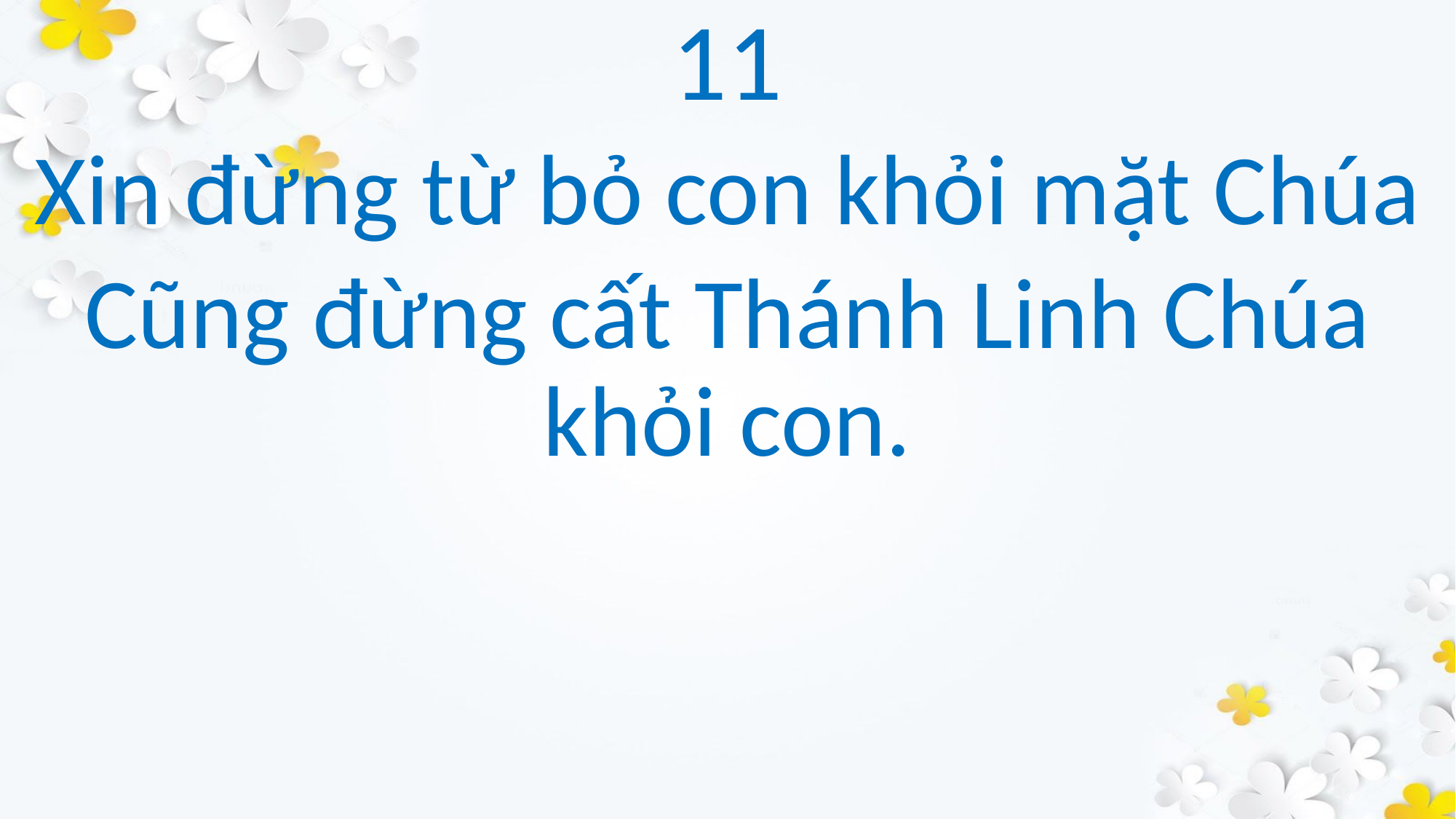

11
Xin đừng từ bỏ con khỏi mặt Chúa
Cũng đừng cất Thánh Linh Chúa khỏi con.